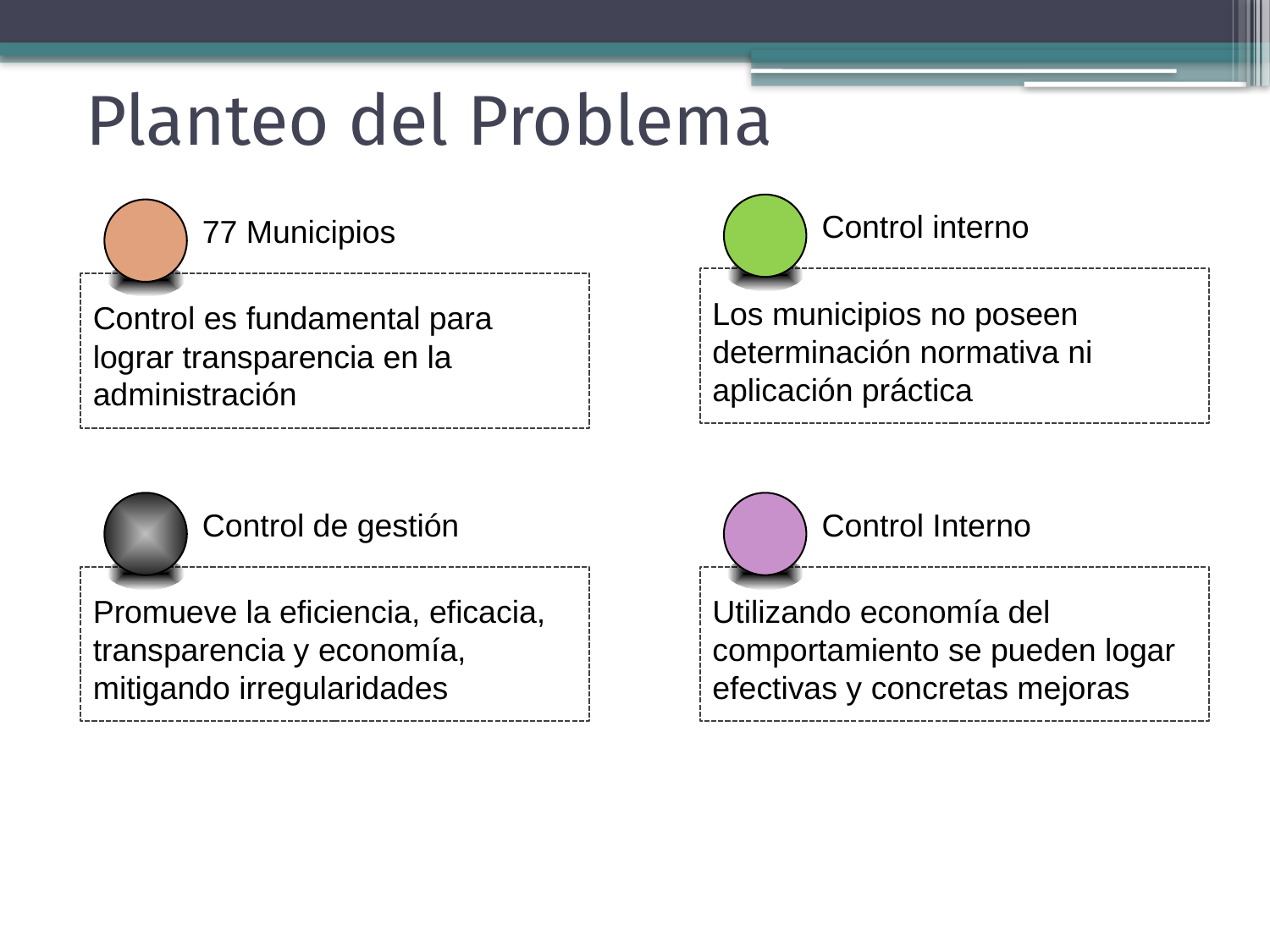

# Planteo del Problema

Control interno

Los municipios no poseen determinación normativa ni aplicación práctica

77 Municipios

Control es fundamental para lograr transparencia en la administración

Control de gestión

Promueve la eficiencia, eficacia, transparencia y economía, mitigando irregularidades

Control Interno

Utilizando economía del comportamiento se pueden logar efectivas y concretas mejoras